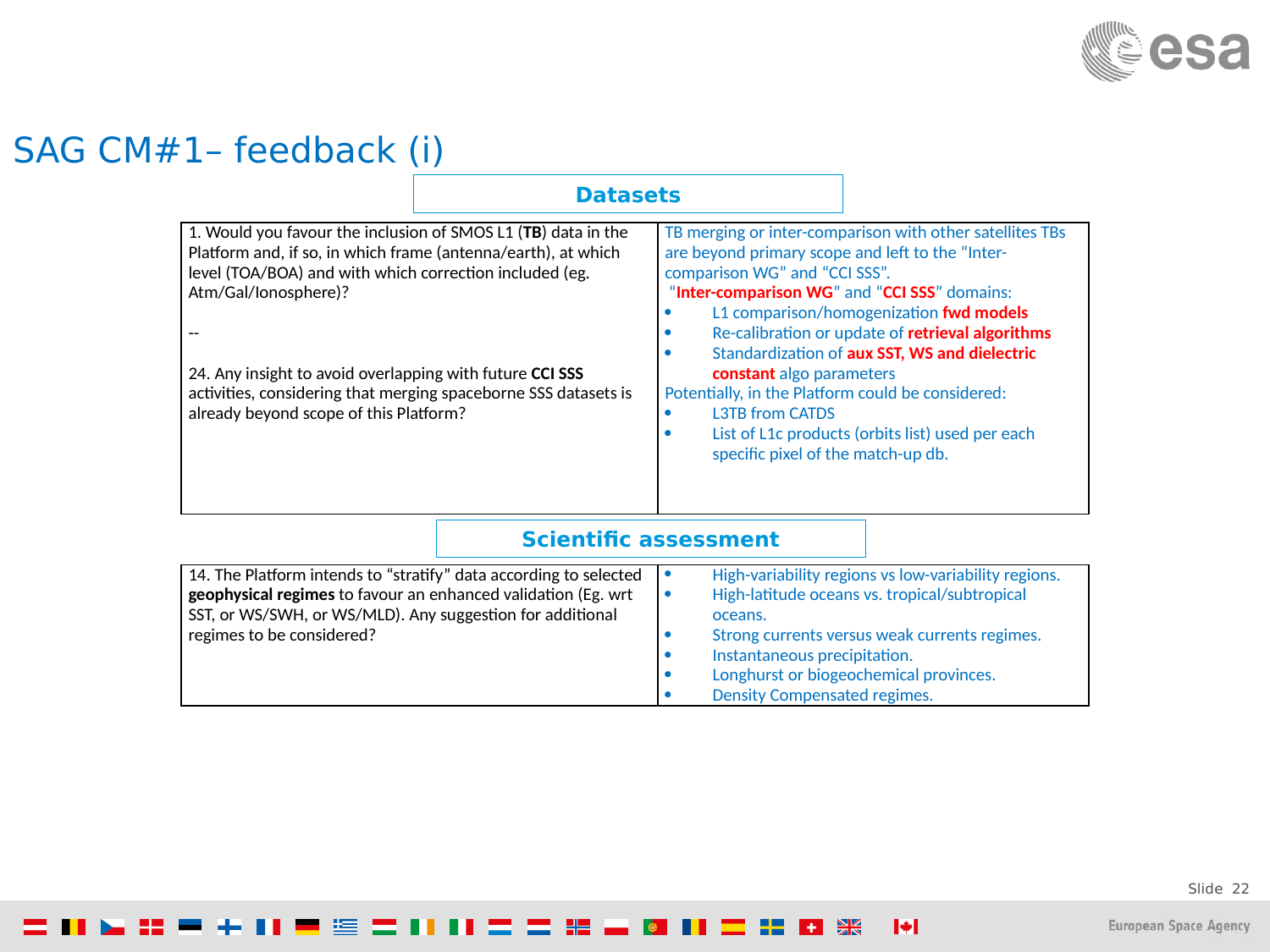

# SAG CM#1– feedback (i)
Datasets
| 1. Would you favour the inclusion of SMOS L1 (TB) data in the Platform and, if so, in which frame (antenna/earth), at which level (TOA/BOA) and with which correction included (eg. Atm/Gal/Ionosphere)?   --   24. Any insight to avoid overlapping with future CCI SSS activities, considering that merging spaceborne SSS datasets is already beyond scope of this Platform? | TB merging or inter-comparison with other satellites TBs are beyond primary scope and left to the “Inter-comparison WG” and “CCI SSS”.  “Inter-comparison WG” and “CCI SSS” domains: L1 comparison/homogenization fwd models Re-calibration or update of retrieval algorithms Standardization of aux SST, WS and dielectric constant algo parameters Potentially, in the Platform could be considered: L3TB from CATDS List of L1c products (orbits list) used per each specific pixel of the match-up db. |
| --- | --- |
Scientific assessment
| 14. The Platform intends to “stratify” data according to selected geophysical regimes to favour an enhanced validation (Eg. wrt SST, or WS/SWH, or WS/MLD). Any suggestion for additional regimes to be considered? | High-variability regions vs low-variability regions. High-latitude oceans vs. tropical/subtropical oceans. Strong currents versus weak currents regimes. Instantaneous precipitation. Longhurst or biogeochemical provinces. Density Compensated regimes. |
| --- | --- |